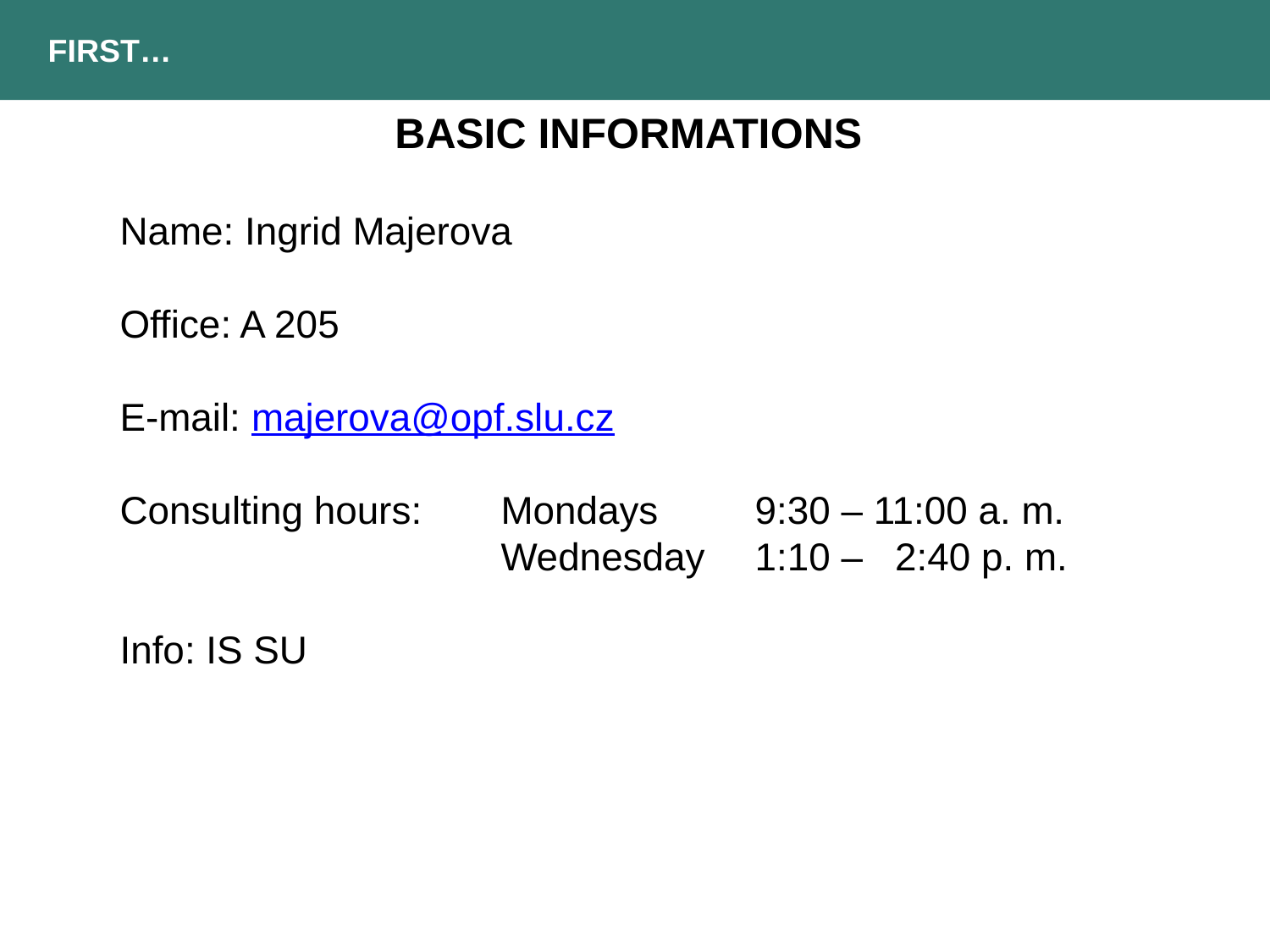

FIRST…
Basic informations
Name: Ingrid Majerova

Office: A 205

E-mail: majerova@opf.slu.cz

Consulting hours: 	Mondays 	9:30 – 11:00 a. m.
			Wednesday	1:10 –   2:40 p. m.

Info: IS SU